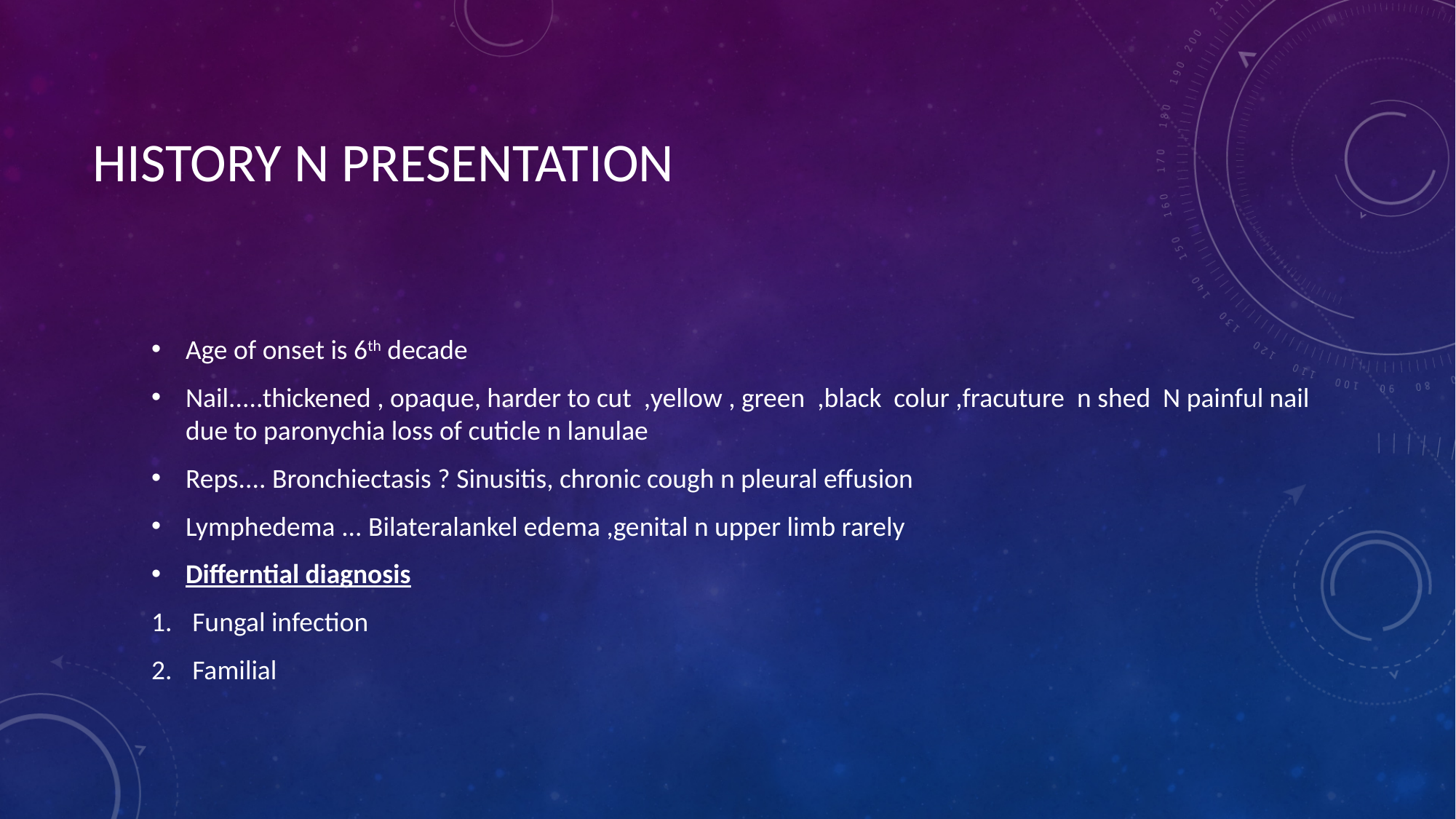

# History n presentation
Age of onset is 6th decade
Nail.....thickened , opaque, harder to cut  ,yellow , green  ,black  colur ,fracuture  n shed  N painful nail due to paronychia loss of cuticle n lanulae
Reps.... Bronchiectasis ? Sinusitis, chronic cough n pleural effusion
Lymphedema ... Bilateralankel edema ,genital n upper limb rarely
Differntial diagnosis
Fungal infection
Familial